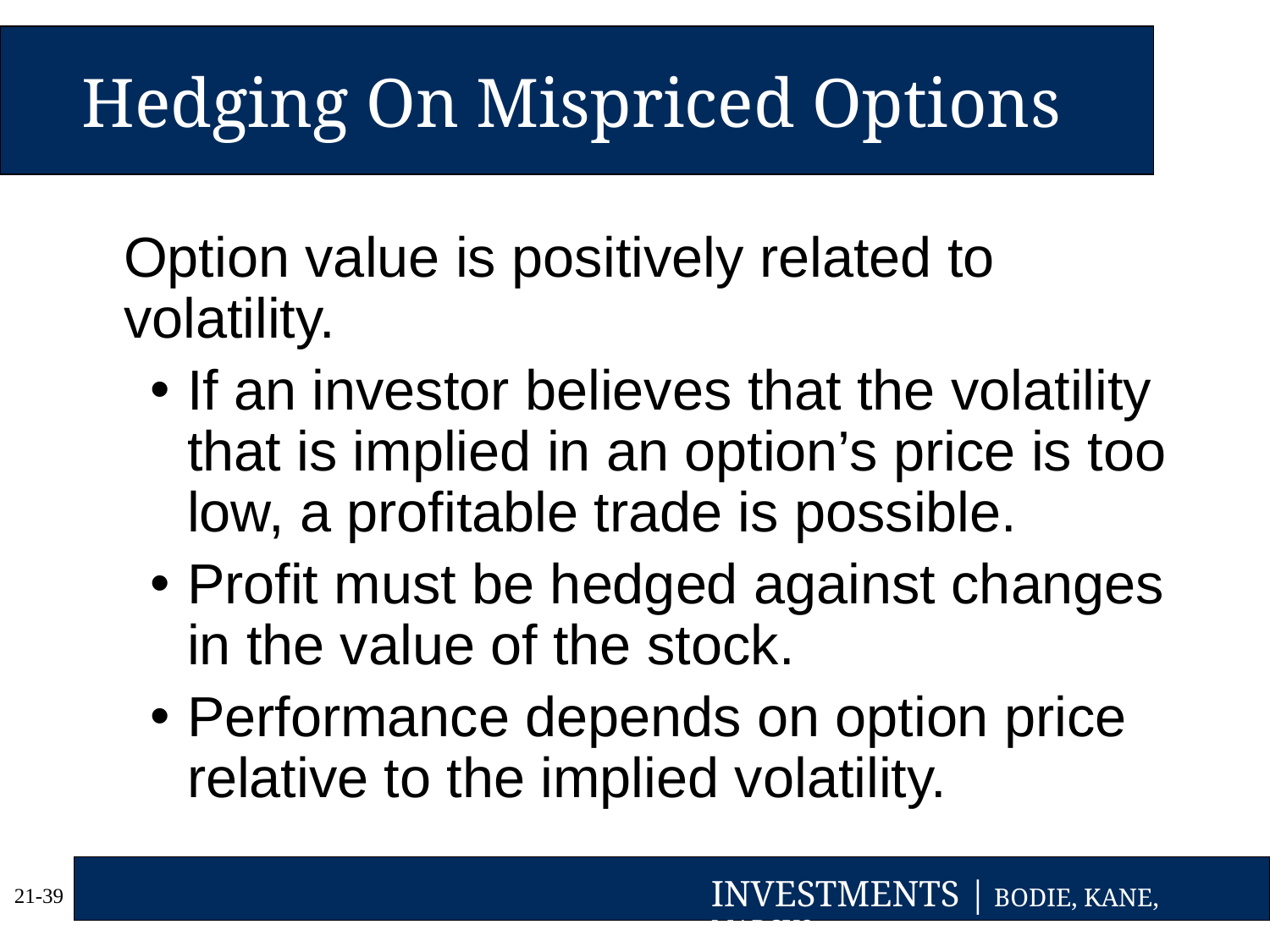

# Hedging On Mispriced Options
Option value is positively related to volatility.
If an investor believes that the volatility that is implied in an option’s price is too low, a profitable trade is possible.
Profit must be hedged against changes in the value of the stock.
Performance depends on option price relative to the implied volatility.